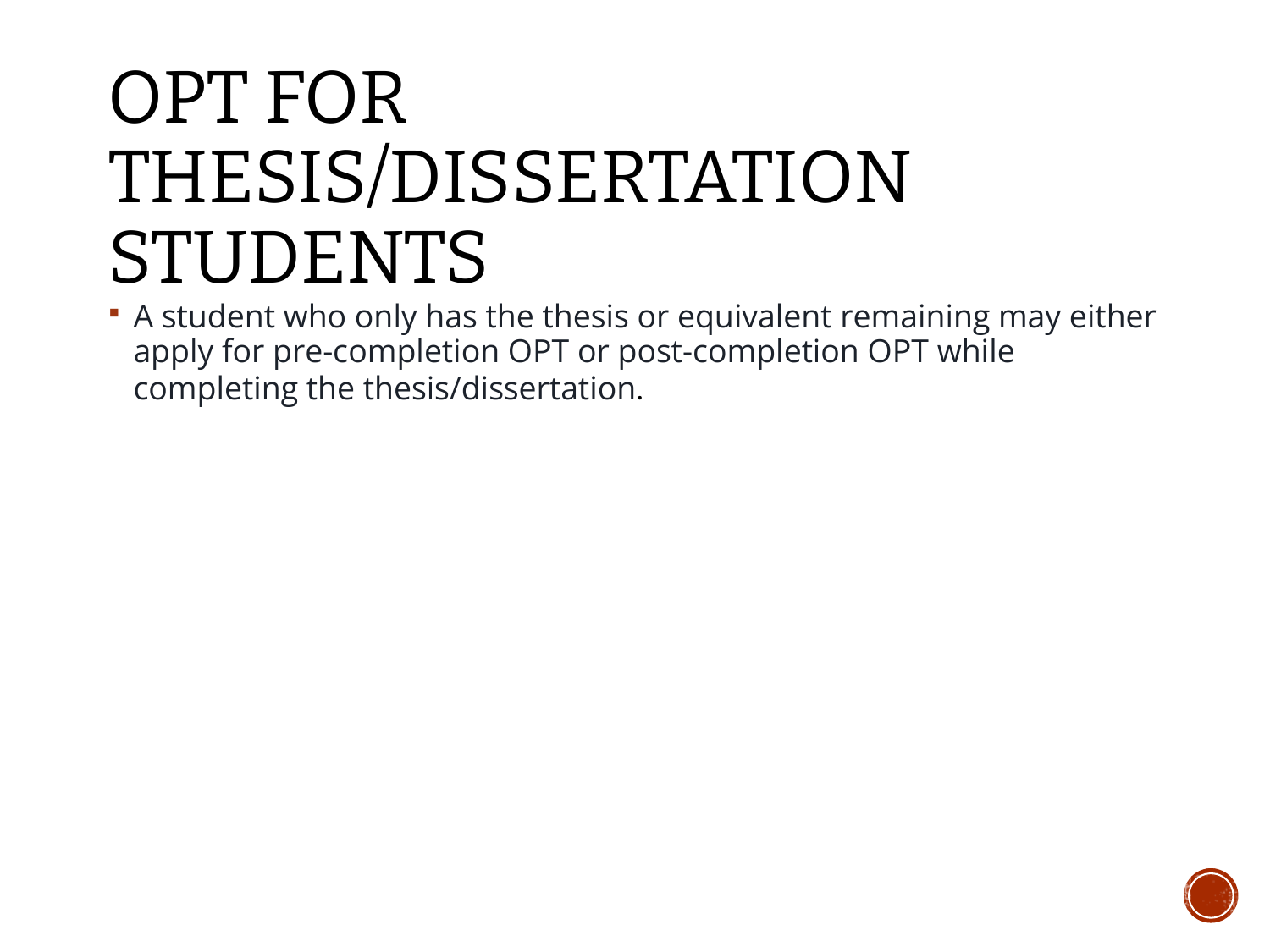

# OPT for Thesis/dissertation students
A student who only has the thesis or equivalent remaining may either apply for pre-completion OPT or post-completion OPT while completing the thesis/dissertation.